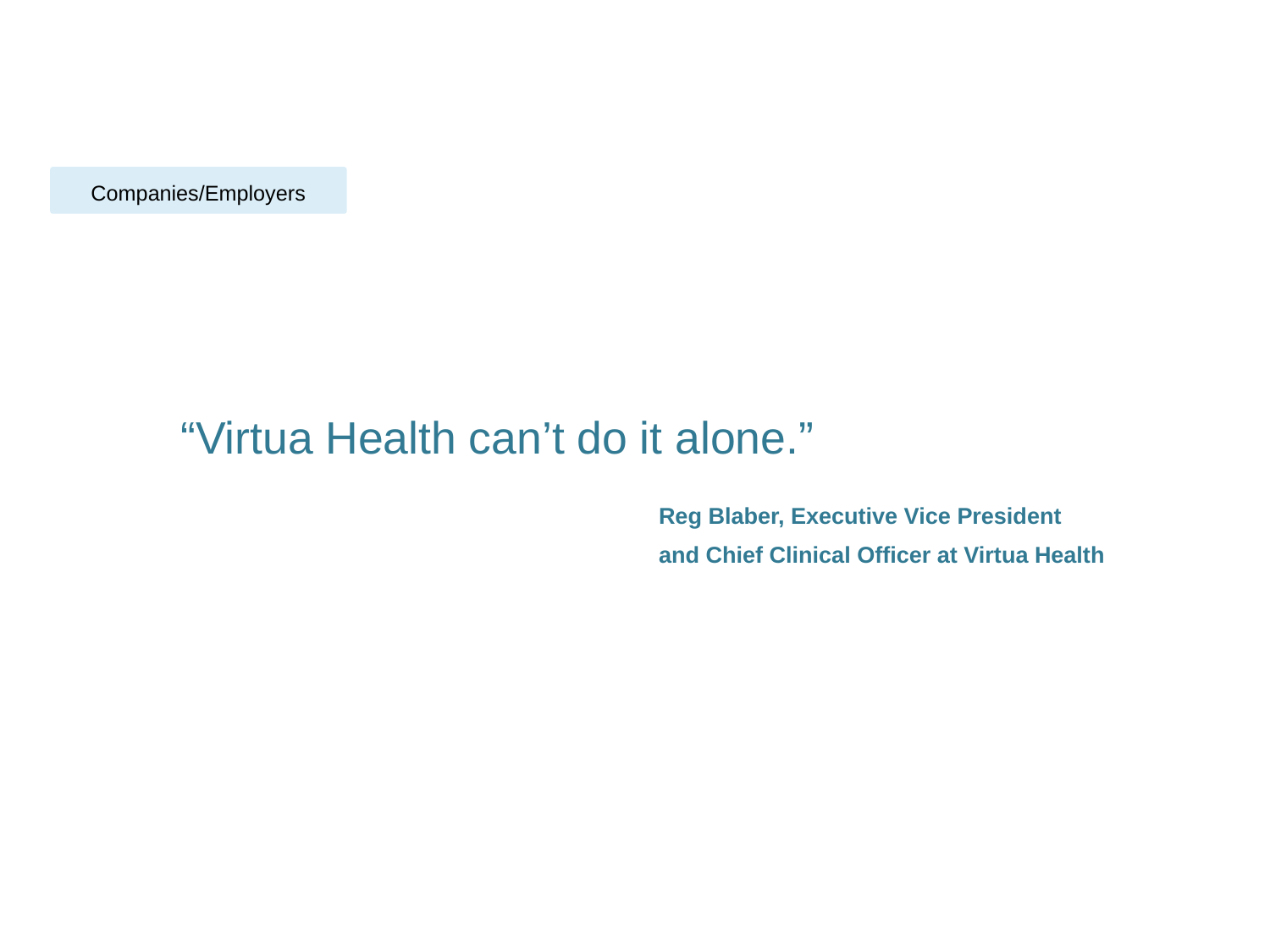

Companies/Employers
“Virtua Health can’t do it alone.”
Reg Blaber, Executive Vice President
and Chief Clinical Officer at Virtua Health